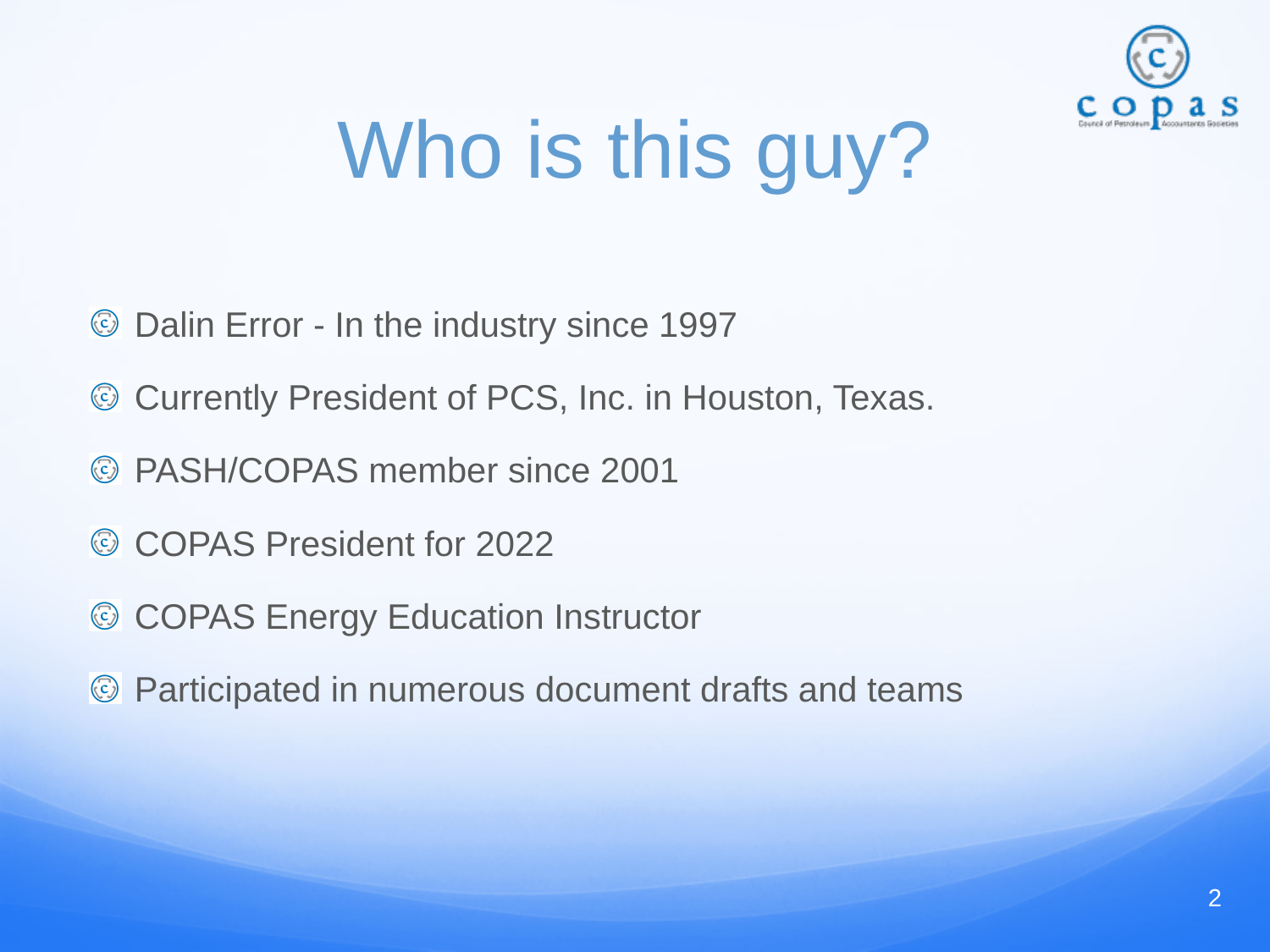

# Who is this guy?

Dalin Error - In the industry since 1997
Currently President of PCS, Inc. in Houston, Texas.
PASH/COPAS member since 2001
COPAS President for 2022
COPAS Energy Education Instructor
Participated in numerous document drafts and teams

2